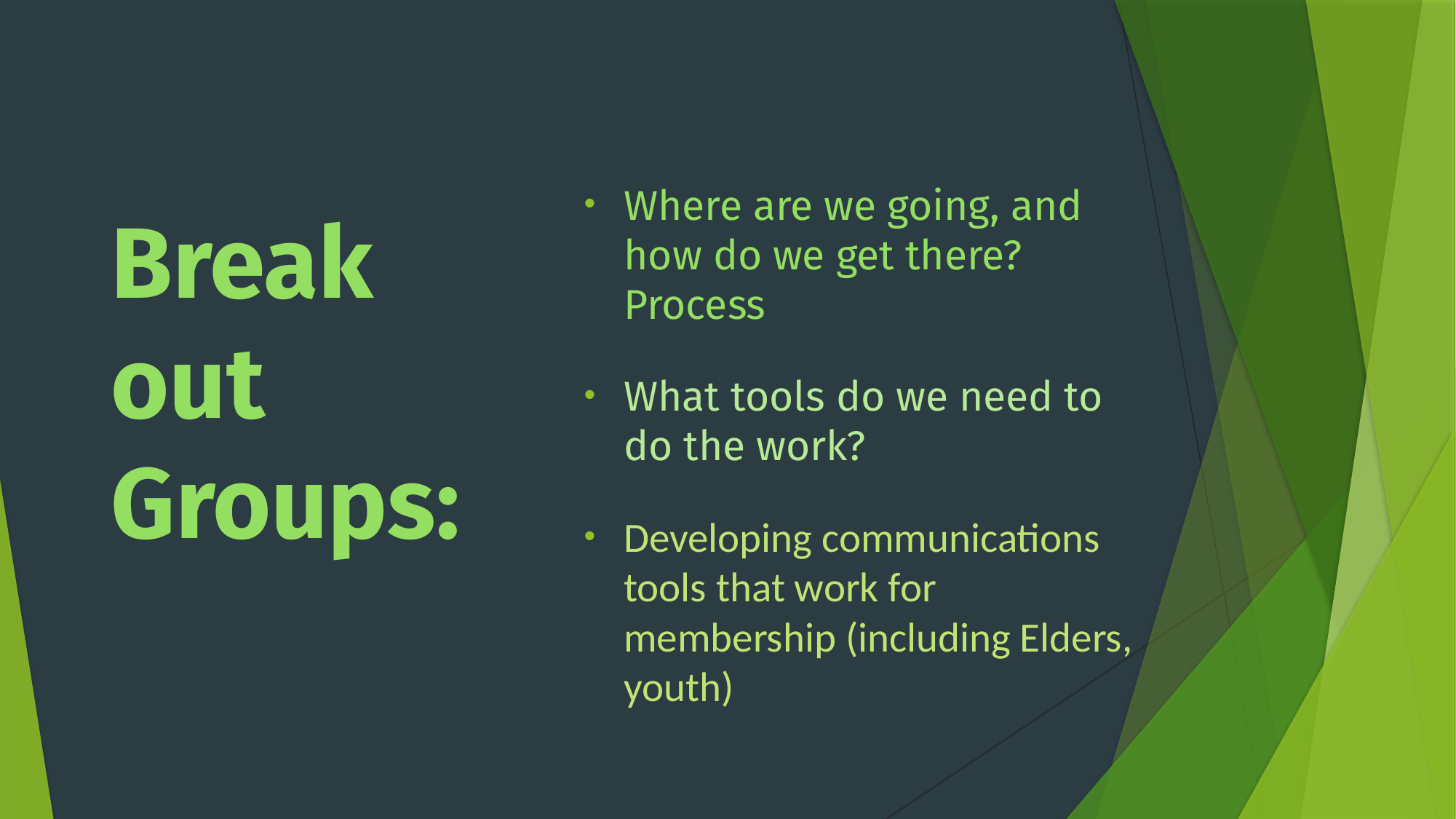

# Break out Groups:
Where are we going, and how do we get there? Process
What tools do we need to do the work?
Developing communications tools that work for membership (including Elders, youth)